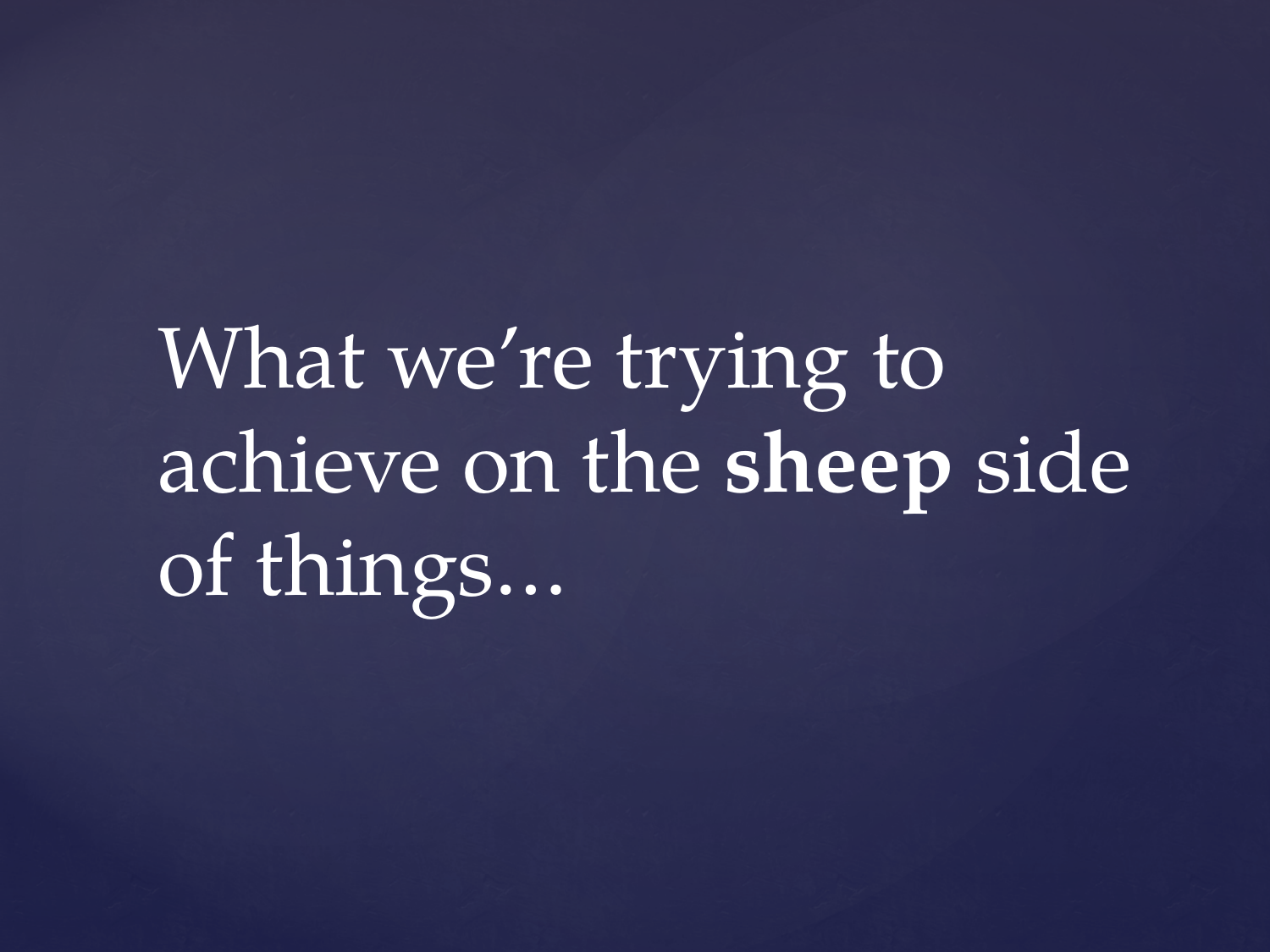

# What we’re trying to achieve on the sheep side of things…